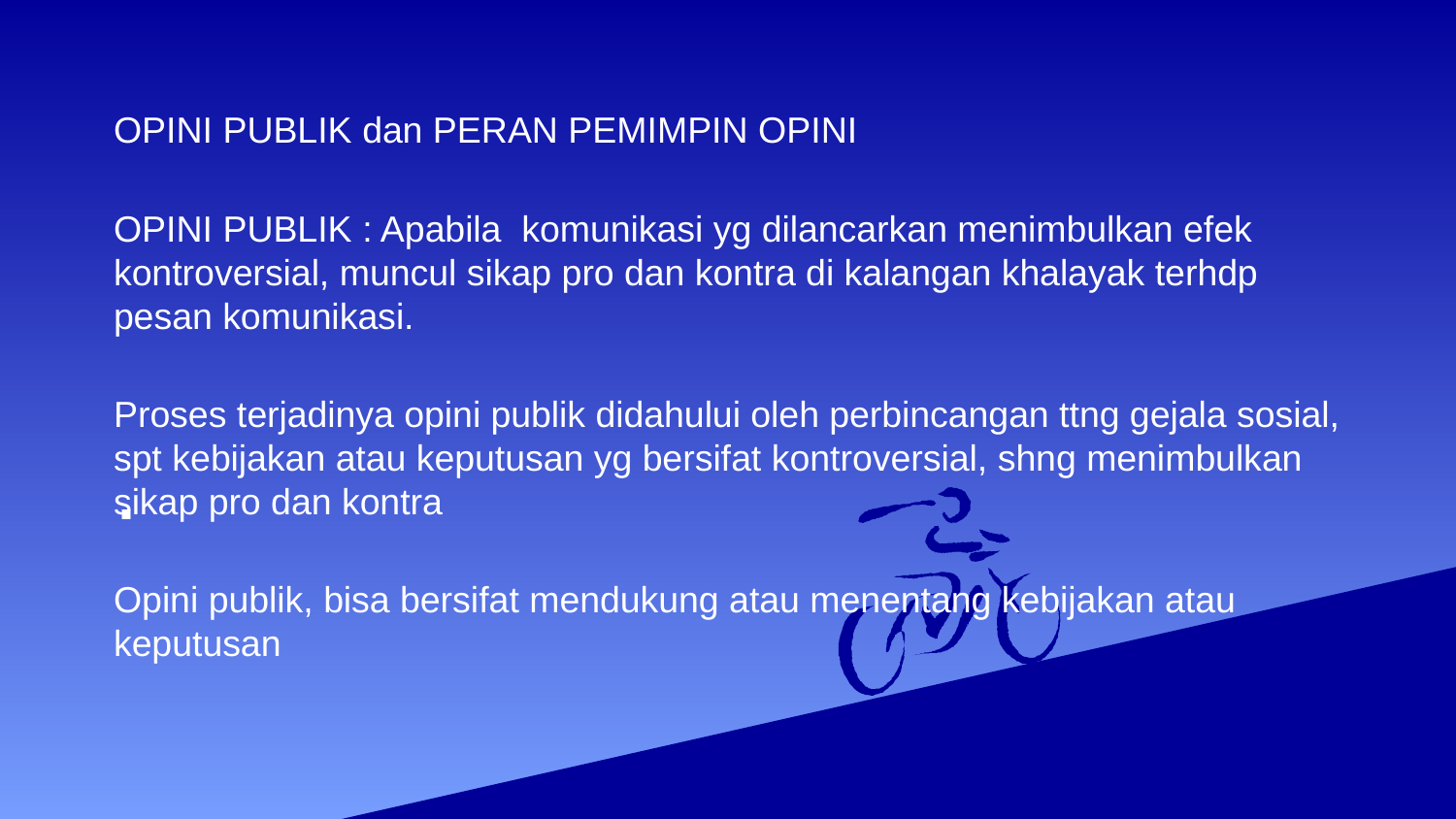

OPINI PUBLIK dan PERAN PEMIMPIN OPINI

OPINI PUBLIK : Apabila  komunikasi yg dilancarkan menimbulkan efek kontroversial, muncul sikap pro dan kontra di kalangan khalayak terhdp pesan komunikasi.

Proses terjadinya opini publik didahului oleh perbincangan ttng gejala sosial, spt kebijakan atau keputusan yg bersifat kontroversial, shng menimbulkan  sikap pro dan kontra

Opini publik, bisa bersifat mendukung atau menentang kebijakan atau keputusan
# .